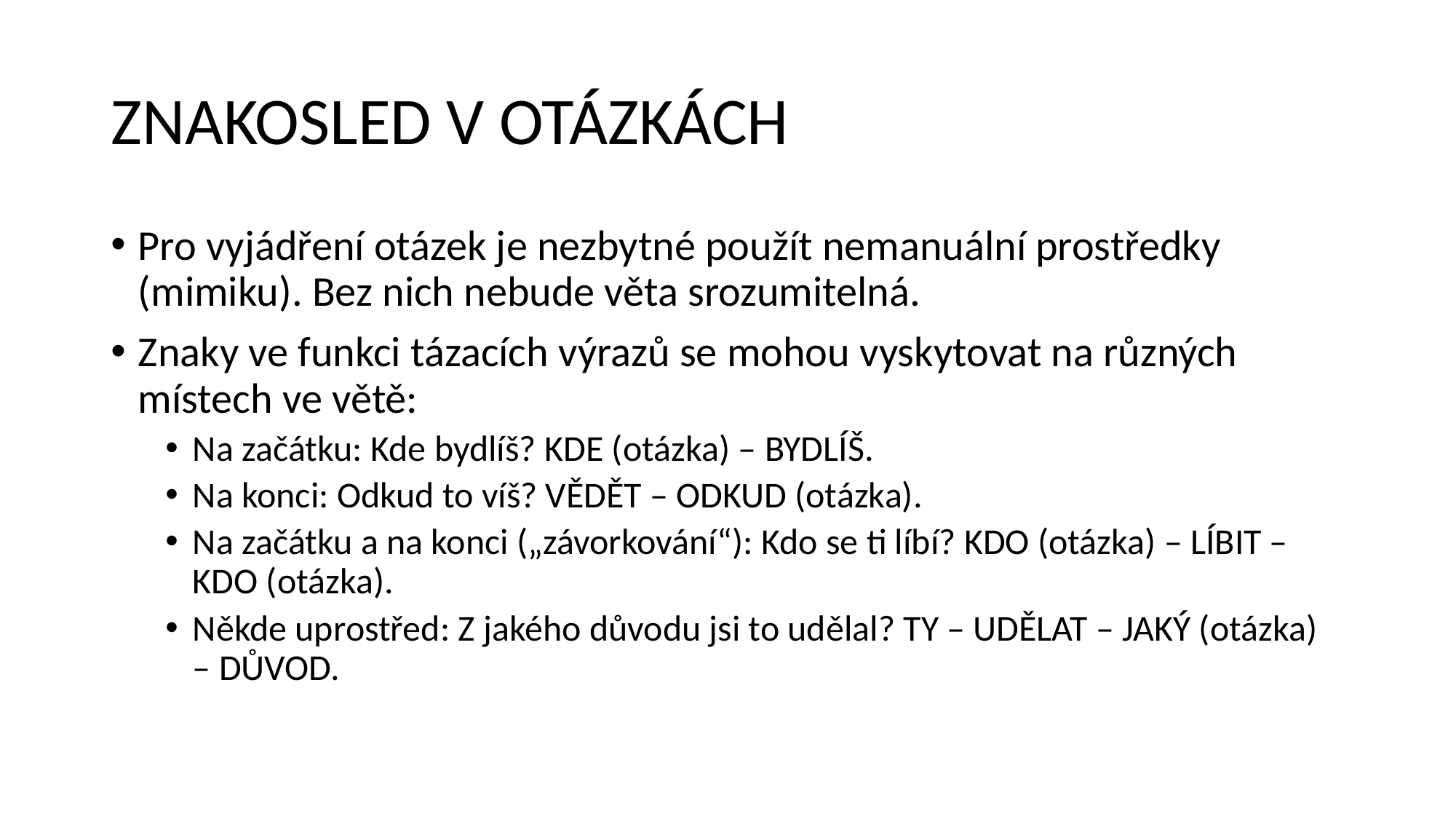

# ZNAKOSLED V OTÁZKÁCH
Pro vyjádření otázek je nezbytné použít nemanuální prostředky (mimiku). Bez nich nebude věta srozumitelná.
Znaky ve funkci tázacích výrazů se mohou vyskytovat na různých místech ve větě:
Na začátku: Kde bydlíš? KDE (otázka) – BYDLÍŠ.
Na konci: Odkud to víš? VĚDĚT – ODKUD (otázka).
Na začátku a na konci („závorkování“): Kdo se ti líbí? KDO (otázka) – LÍBIT – KDO (otázka).
Někde uprostřed: Z jakého důvodu jsi to udělal? TY – UDĚLAT – JAKÝ (otázka) – DŮVOD.